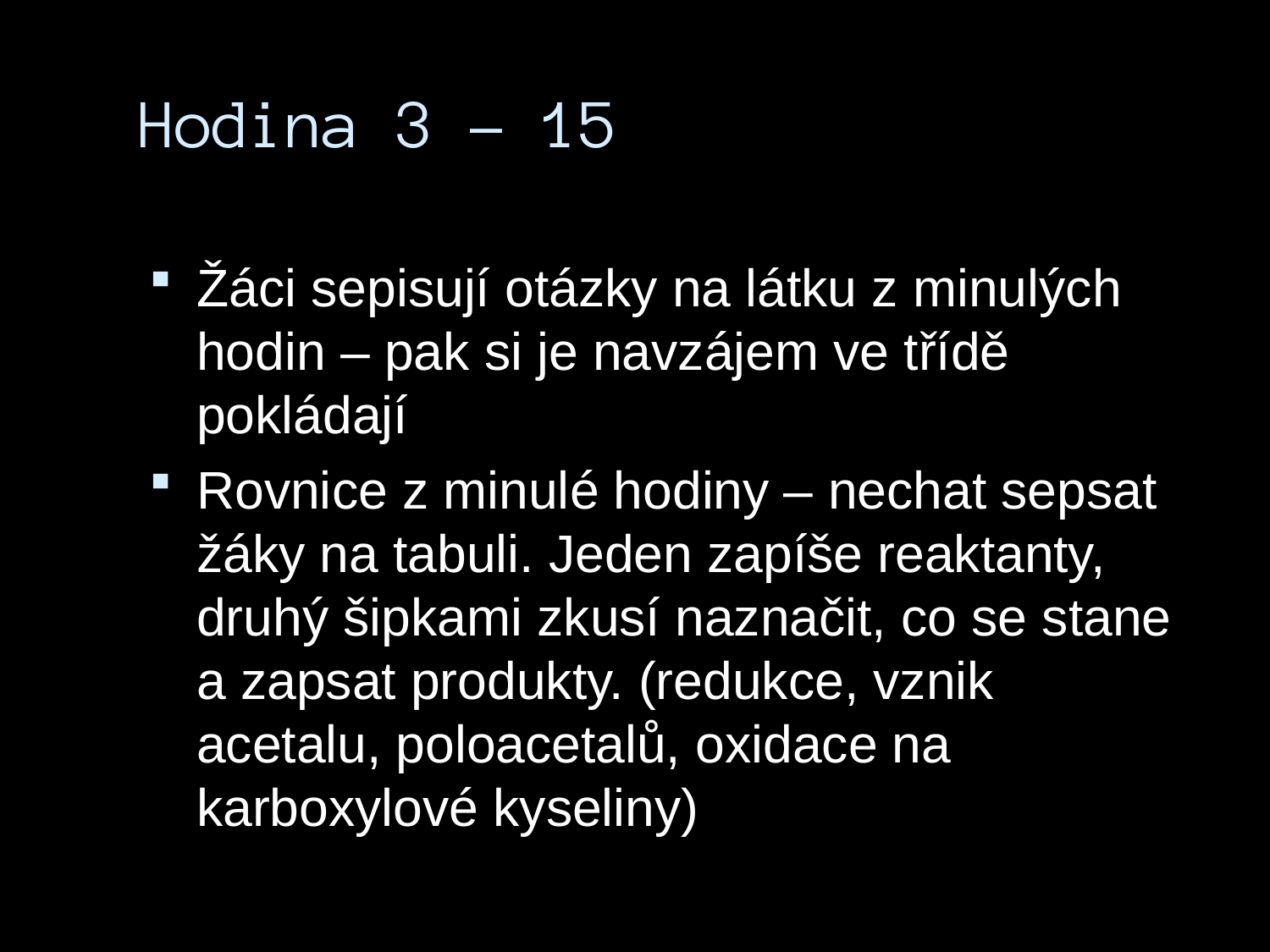

# Hodina 3 - 15
Žáci sepisují otázky na látku z minulých hodin – pak si je navzájem ve třídě pokládají
Rovnice z minulé hodiny – nechat sepsat žáky na tabuli. Jeden zapíše reaktanty, druhý šipkami zkusí naznačit, co se stane a zapsat produkty. (redukce, vznik acetalu, poloacetalů, oxidace na karboxylové kyseliny)